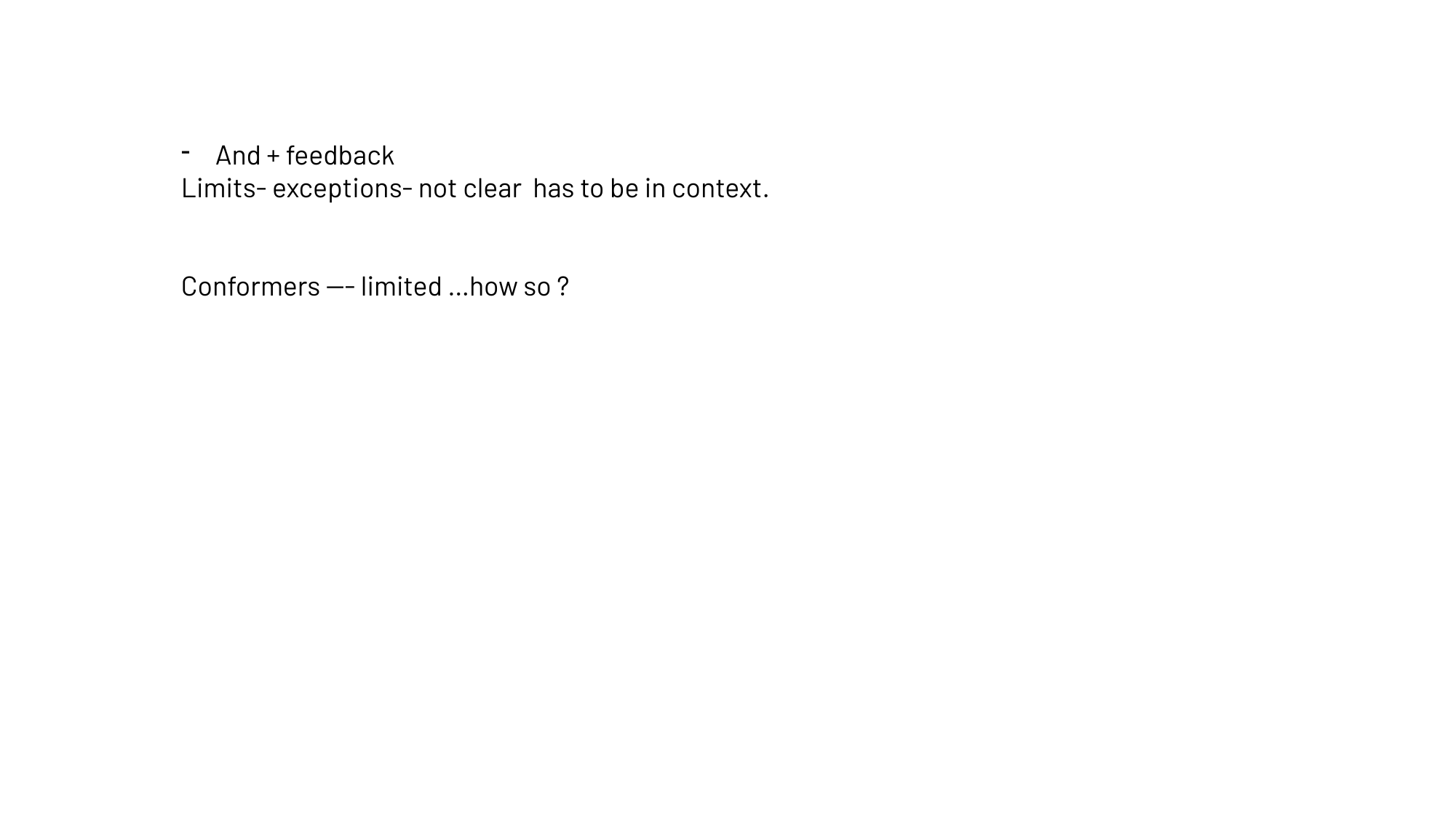

And + feedback
Limits- exceptions- not clear  has to be in context.

Conformers --- limited …how so ?